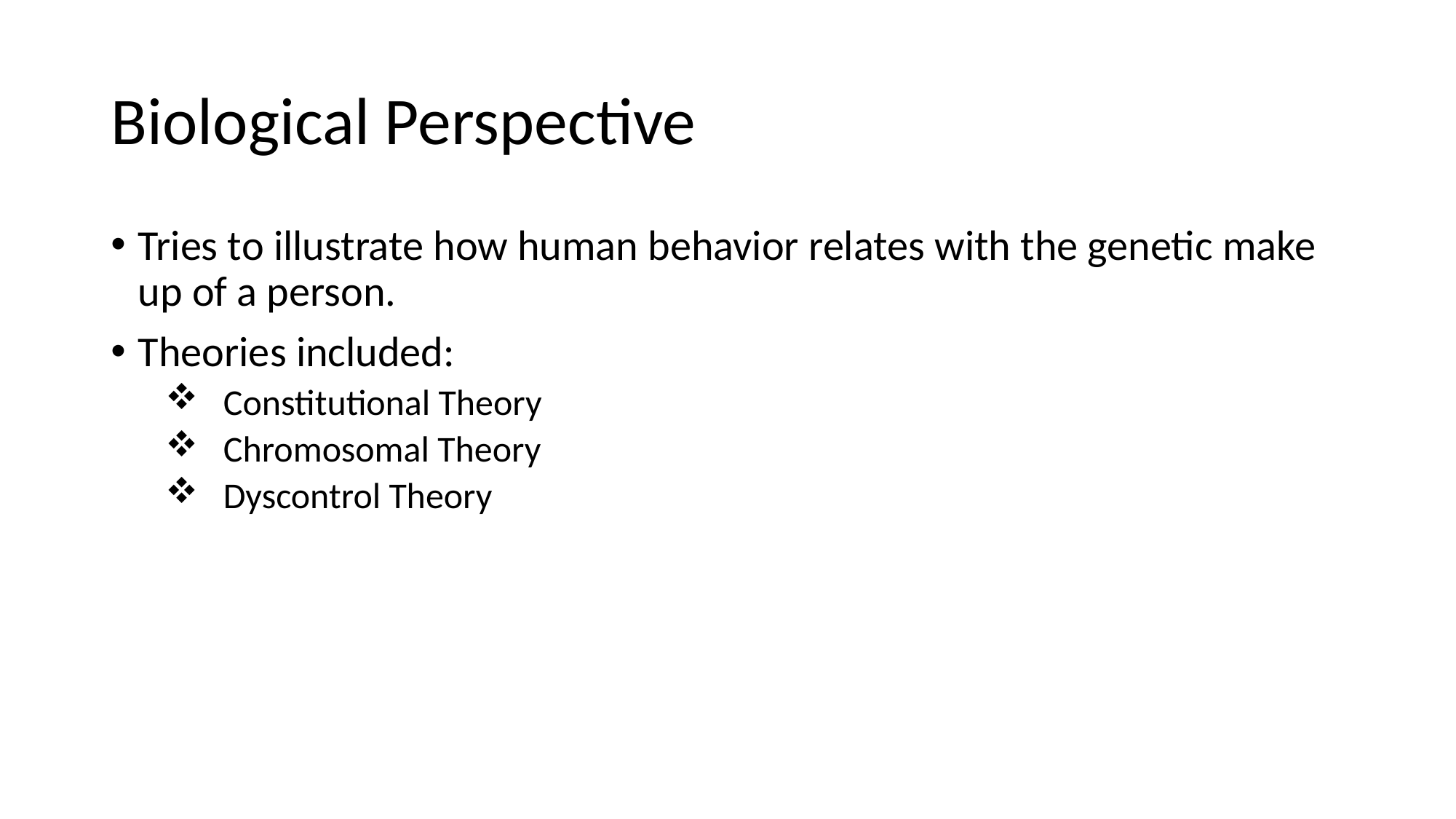

# Biological Perspective
Tries to illustrate how human behavior relates with the genetic make up of a person.
Theories included:
   Constitutional Theory
   Chromosomal Theory
   Dyscontrol Theory